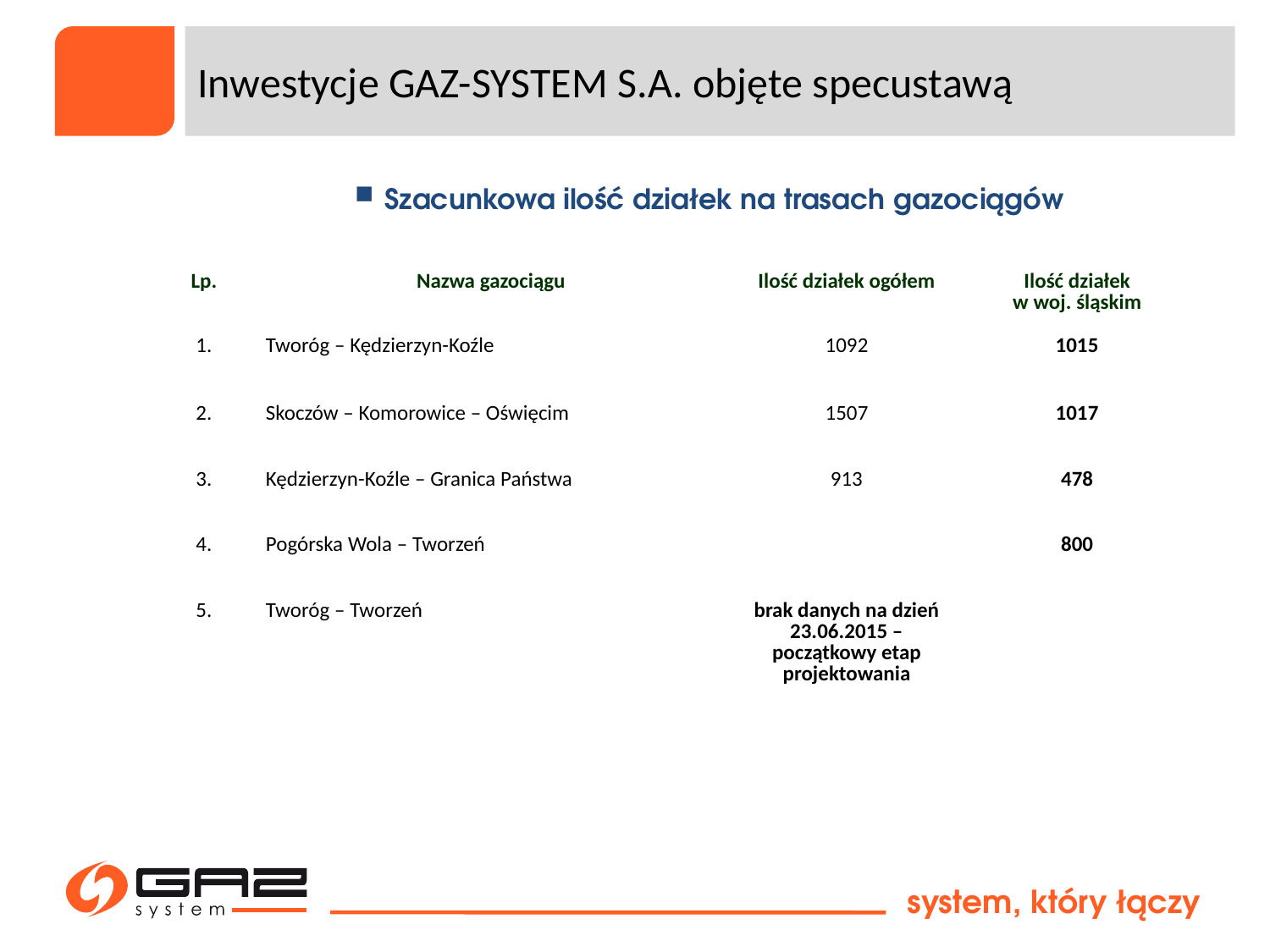

Inwestycje GAZ-SYSTEM S.A. objęte specustawą
Szacunkowa ilość działek na trasach gazociągów
| Lp. | Nazwa gazociągu | Ilość działek ogółem | Ilość działek w woj. śląskim |
| --- | --- | --- | --- |
| 1. | Tworóg – Kędzierzyn-Koźle | 1092 | 1015 |
| 2. | Skoczów – Komorowice – Oświęcim | 1507 | 1017 |
| 3. | Kędzierzyn-Koźle – Granica Państwa | 913 | 478 |
| 4. | Pogórska Wola – Tworzeń |  | 800 |
| 5. | Tworóg – Tworzeń | brak danych na dzień 23.06.2015 – początkowy etap projektowania |  |